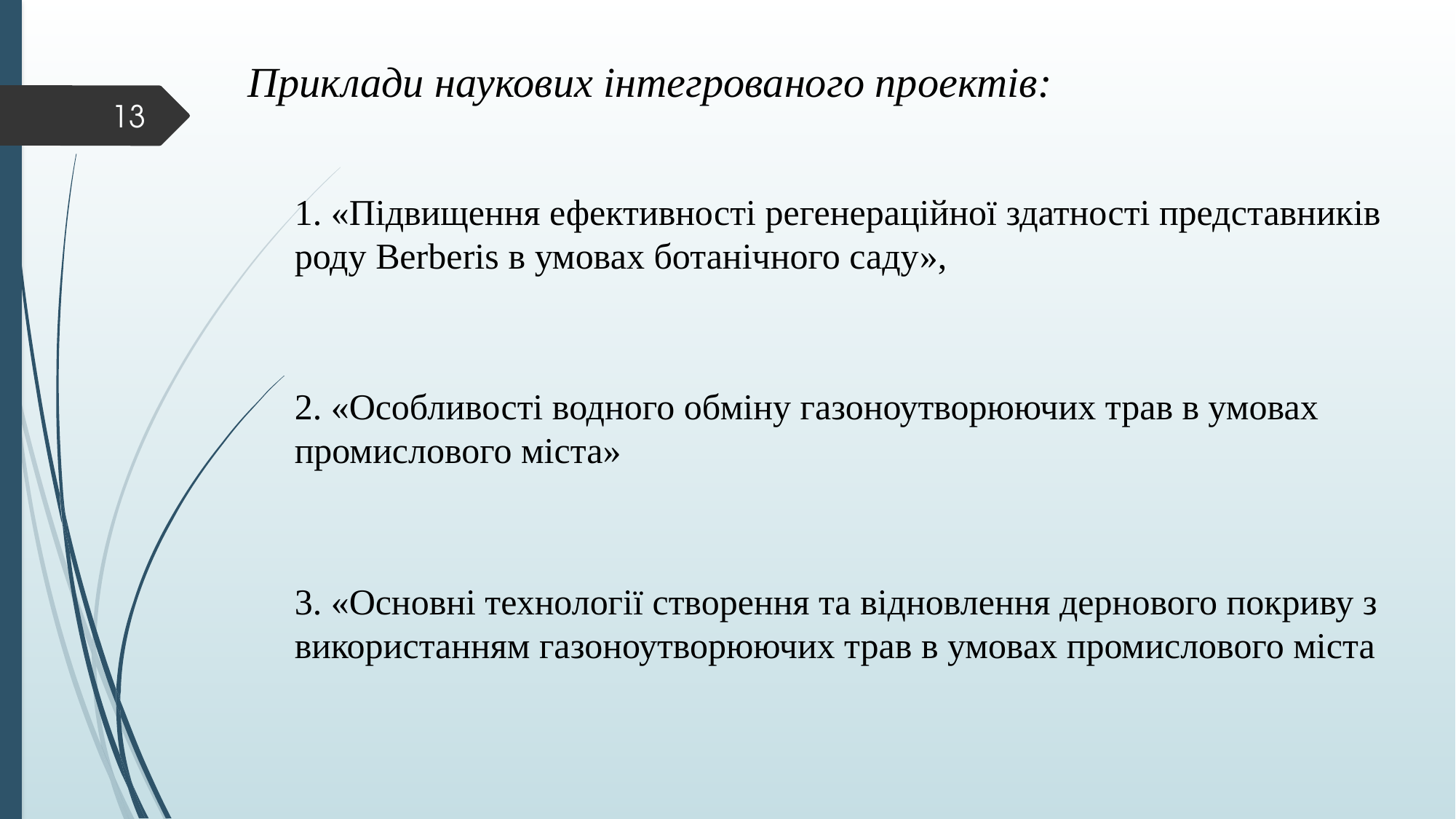

Приклади наукових інтегрованого проектів:
13
1. «Підвищення ефективності регенераційної здатності представників роду Berberis в умовах ботанічного саду»,
2. «Особливості водного обміну газоноутворюючих трав в умовах промислового міста»
3. «Основні технології створення та відновлення дернового покриву з використанням газоноутворюючих трав в умовах промислового міста